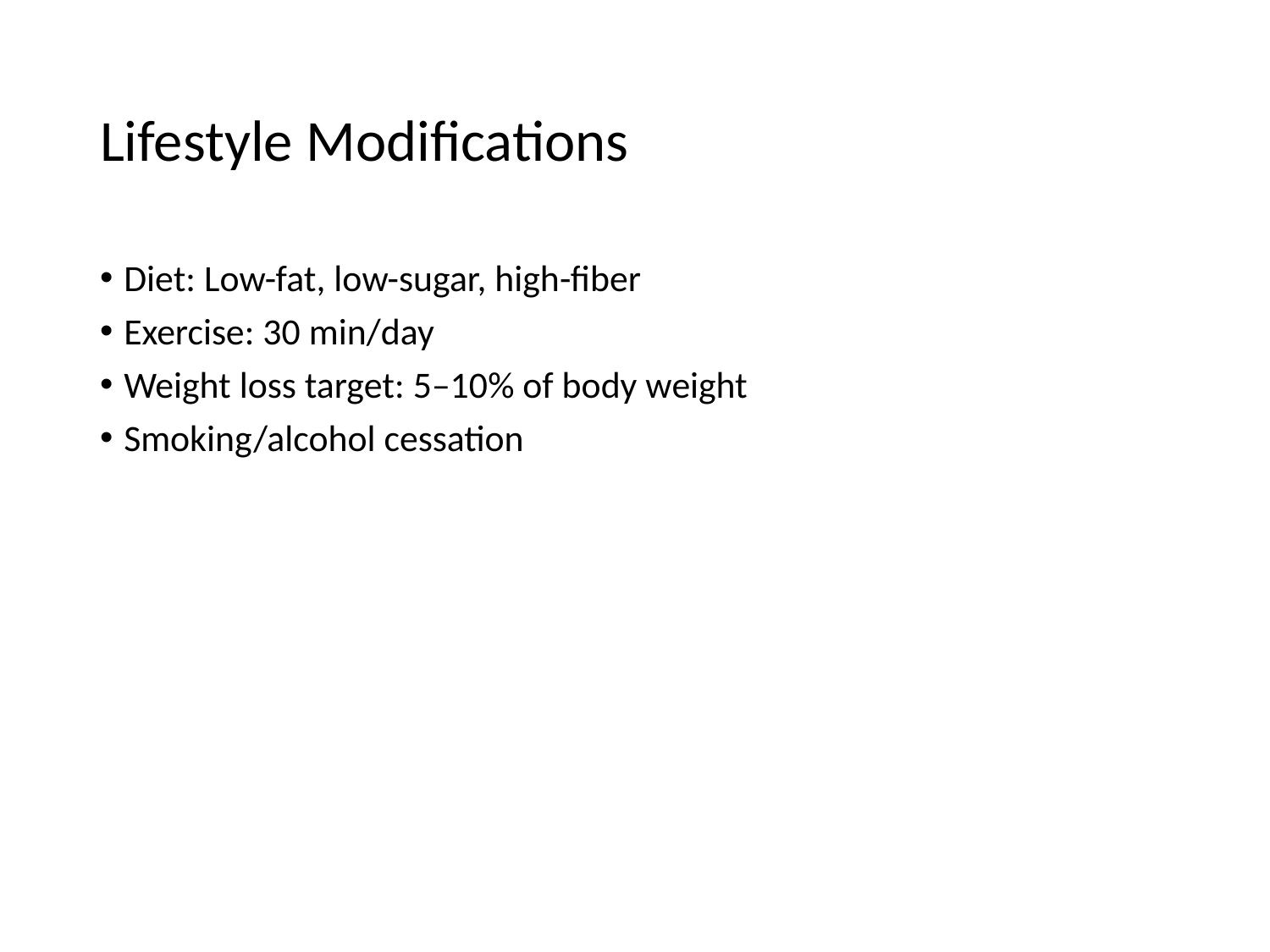

# Lifestyle Modifications
Diet: Low-fat, low-sugar, high-fiber
Exercise: 30 min/day
Weight loss target: 5–10% of body weight
Smoking/alcohol cessation